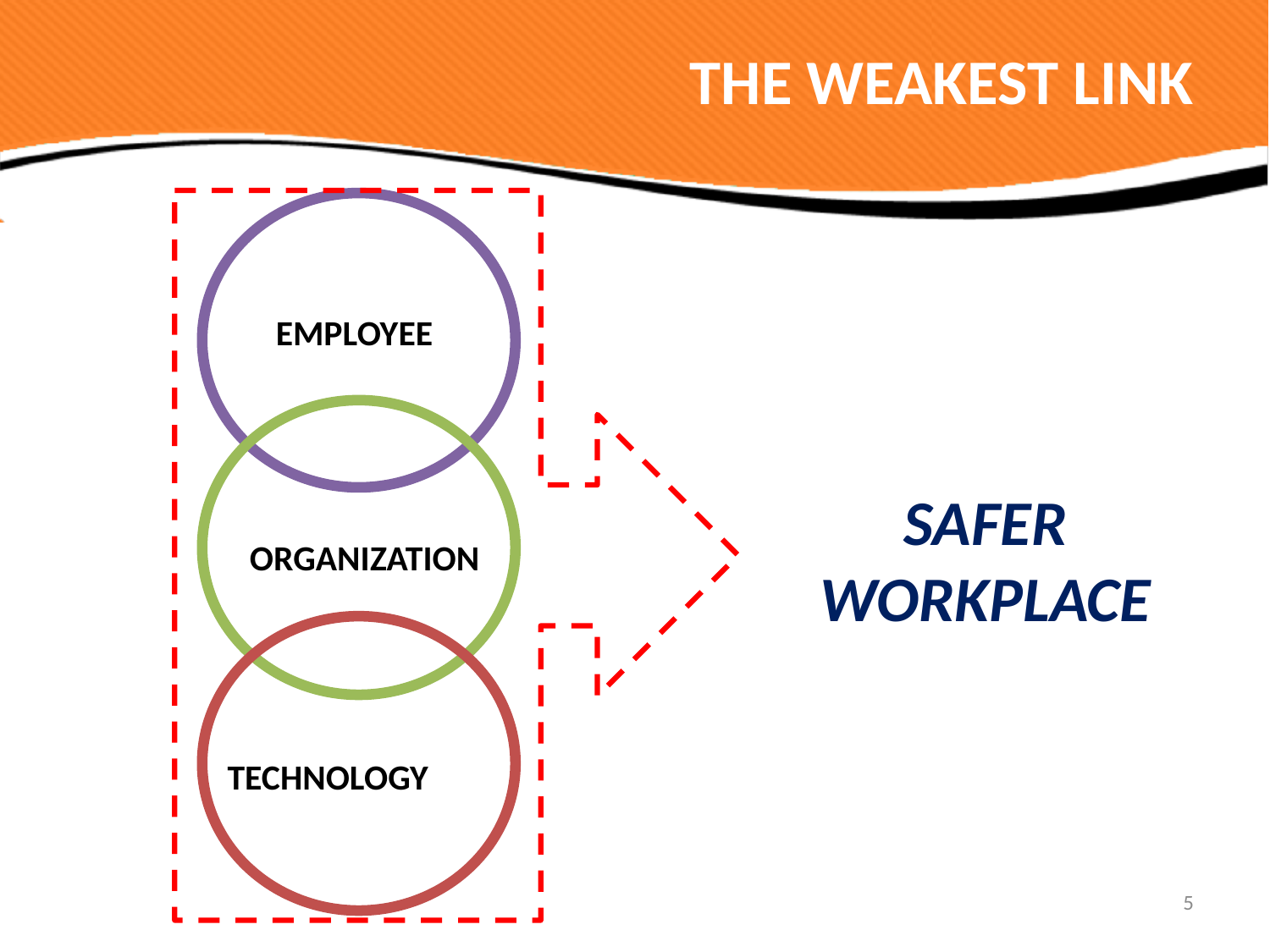

# THE WEAKEST LINK

EMPLOYEE

ORGANIZATION

TECHNOLOGY
SAFER WORKPLACE
5